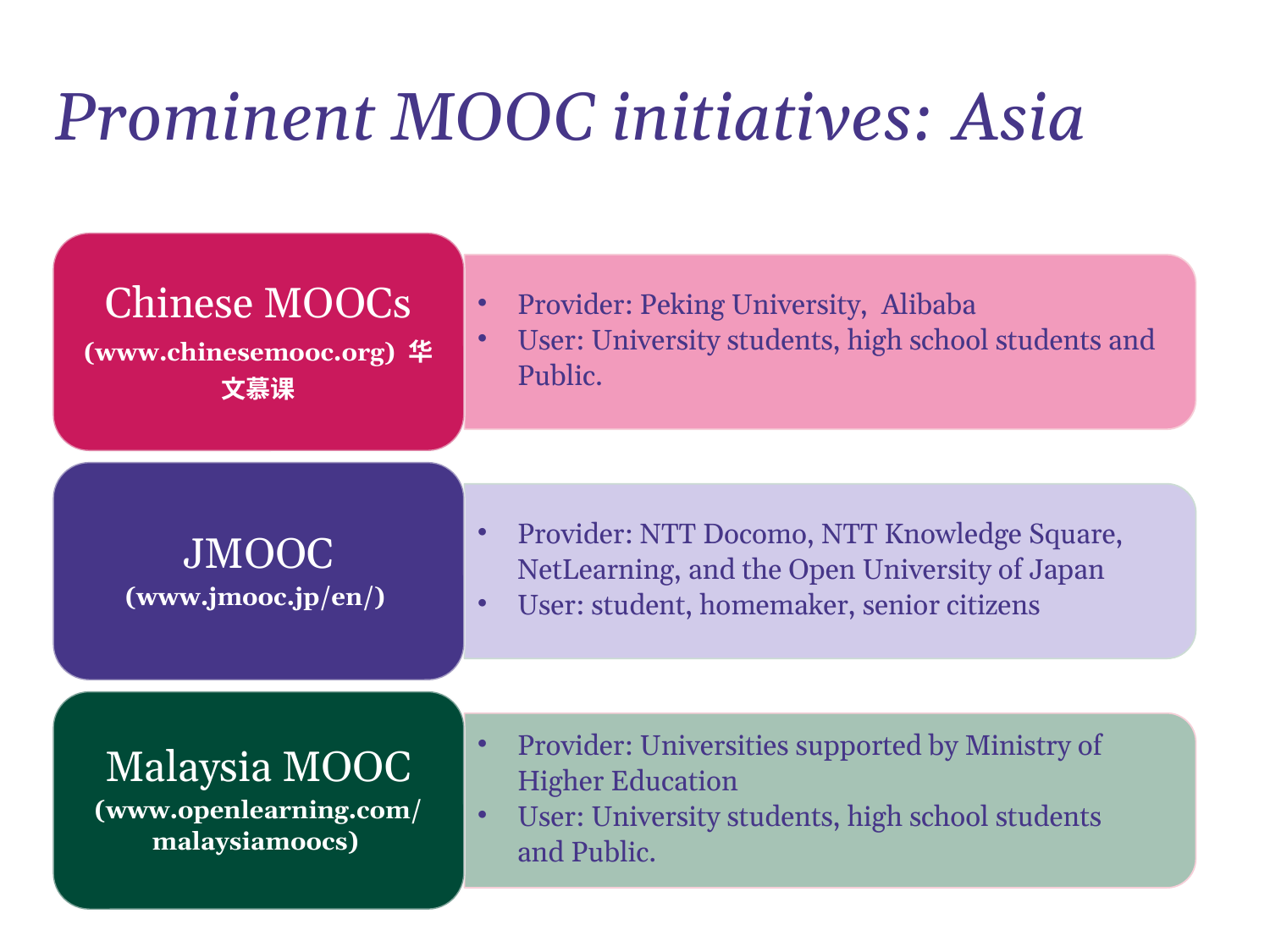

# Prominent MOOC initiatives: Asia
Provider: Peking University,  Alibaba
User: University students, high school students and Public.
JMOOC
(www.jmooc.jp/en/)
Provider: NTT Docomo, NTT Knowledge Square, NetLearning, and the Open University of Japan
User: student, homemaker, senior citizens
Malaysia MOOC
(www.openlearning.com/malaysiamoocs)
Provider: Universities supported by Ministry of Higher Education
User: University students, high school students
and Public.